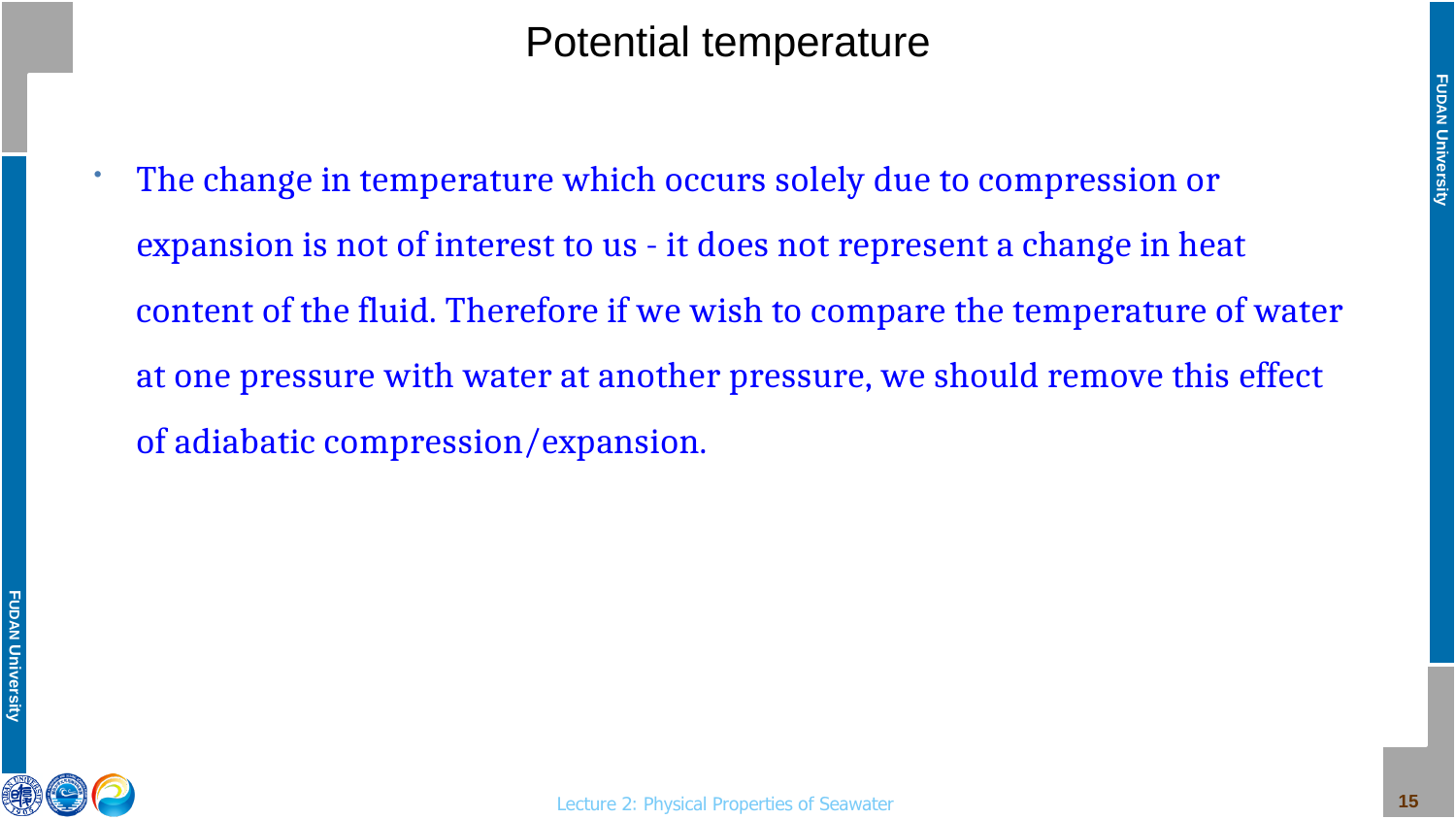

# Potential temperature
The change in temperature which occurs solely due to compression or expansion is not of interest to us - it does not represent a change in heat content of the fluid. Therefore if we wish to compare the temperature of water at one pressure with water at another pressure, we should remove this effect of adiabatic compression/expansion.